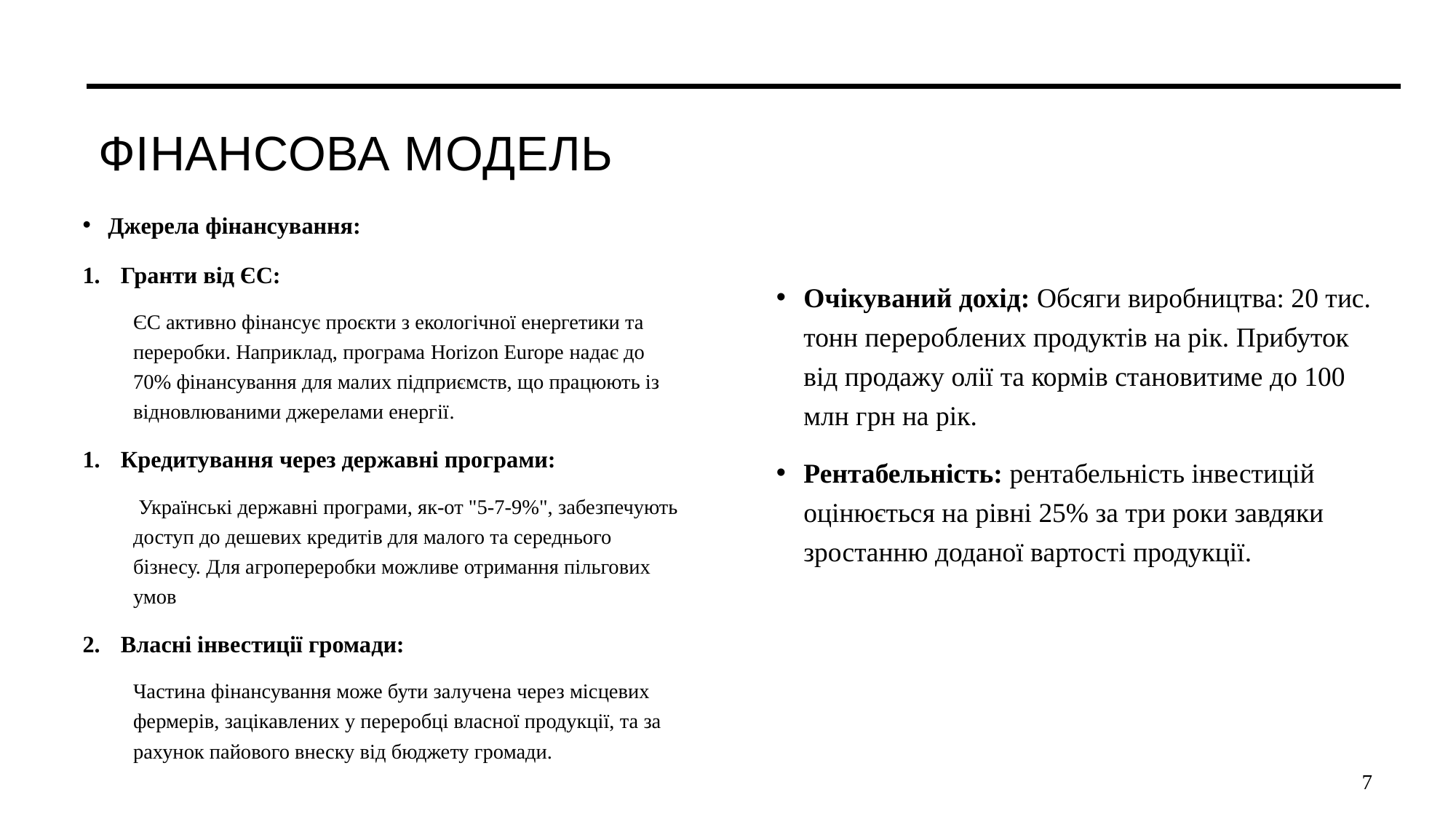

# Фінансова модель
Джерела фінансування:
Гранти від ЄС:
ЄС активно фінансує проєкти з екологічної енергетики та переробки. Наприклад, програма Horizon Europe надає до 70% фінансування для малих підприємств, що працюють із відновлюваними джерелами енергії​.
Кредитування через державні програми:
 Українські державні програми, як-от "5-7-9%", забезпечують доступ до дешевих кредитів для малого та середнього бізнесу. Для агропереробки можливе отримання пільгових умов
Власні інвестиції громади:
Частина фінансування може бути залучена через місцевих фермерів, зацікавлених у переробці власної продукції, та за рахунок пайового внеску від бюджету громади.
Очікуваний дохід: Обсяги виробництва: 20 тис. тонн перероблених продуктів на рік. Прибуток від продажу олії та кормів становитиме до 100 млн грн на рік.
Рентабельність: рентабельність інвестицій оцінюється на рівні 25% за три роки завдяки зростанню доданої вартості продукції.
7